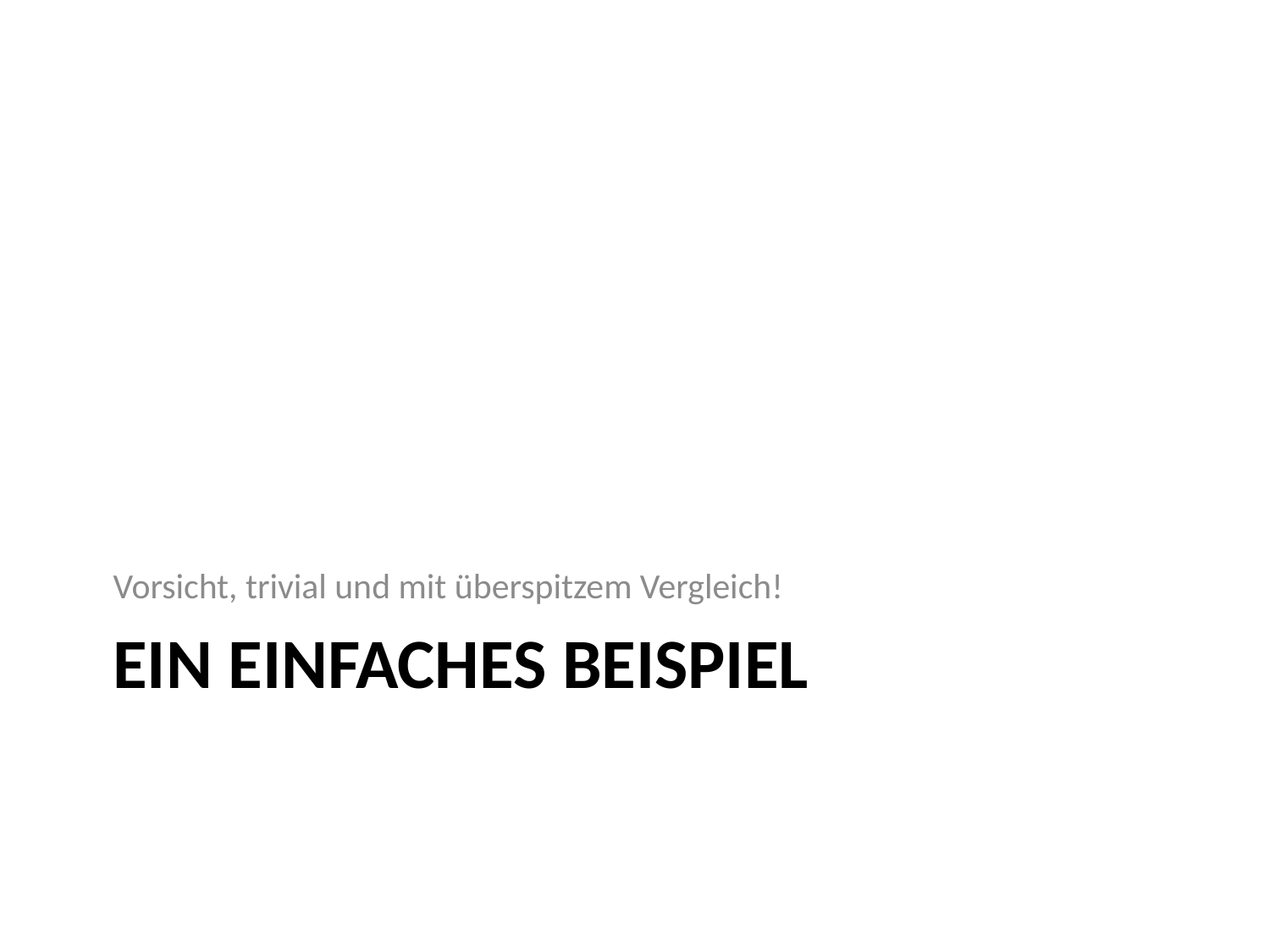

Vorsicht, trivial und mit überspitzem Vergleich!
# Ein einfaches Beispiel